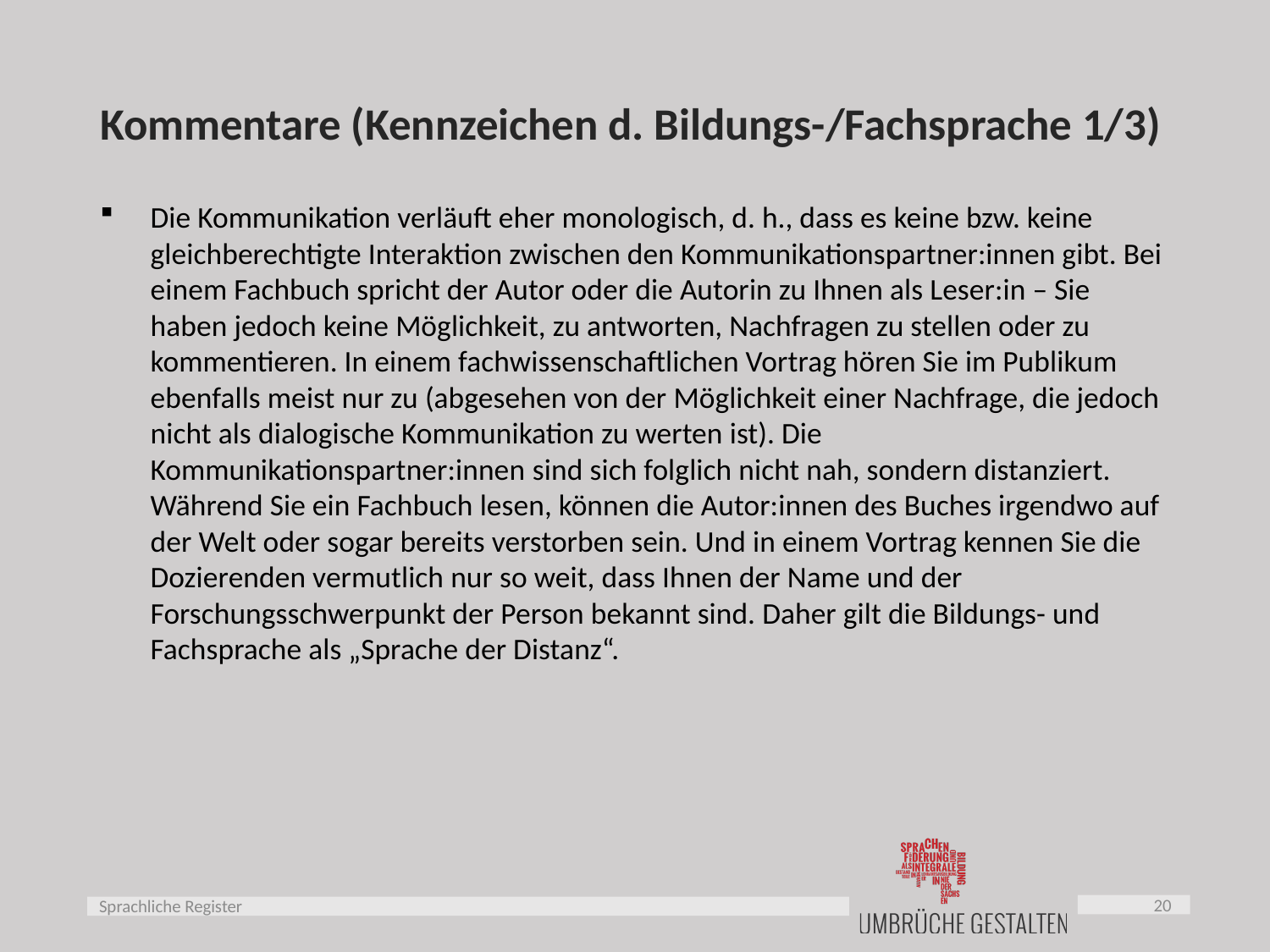

# Kommentare (Kennzeichen d. Bildungs-/Fachsprache 1/3)
Die Kommunikation verläuft eher monologisch, d. h., dass es keine bzw. keine gleichberechtigte Interaktion zwischen den Kommunikationspartner:innen gibt. Bei einem Fachbuch spricht der Autor oder die Autorin zu Ihnen als Leser:in – Sie haben jedoch keine Möglichkeit, zu antworten, Nachfragen zu stellen oder zu kommentieren. In einem fachwissenschaftlichen Vortrag hören Sie im Publikum ebenfalls meist nur zu (abgesehen von der Möglichkeit einer Nachfrage, die jedoch nicht als dialogische Kommunikation zu werten ist). Die Kommunikationspartner:innen sind sich folglich nicht nah, sondern distanziert. Während Sie ein Fachbuch lesen, können die Autor:innen des Buches irgendwo auf der Welt oder sogar bereits verstorben sein. Und in einem Vortrag kennen Sie die Dozierenden vermutlich nur so weit, dass Ihnen der Name und der Forschungsschwerpunkt der Person bekannt sind. Daher gilt die Bildungs- und Fachsprache als „Sprache der Distanz“.
20
Sprachliche Register